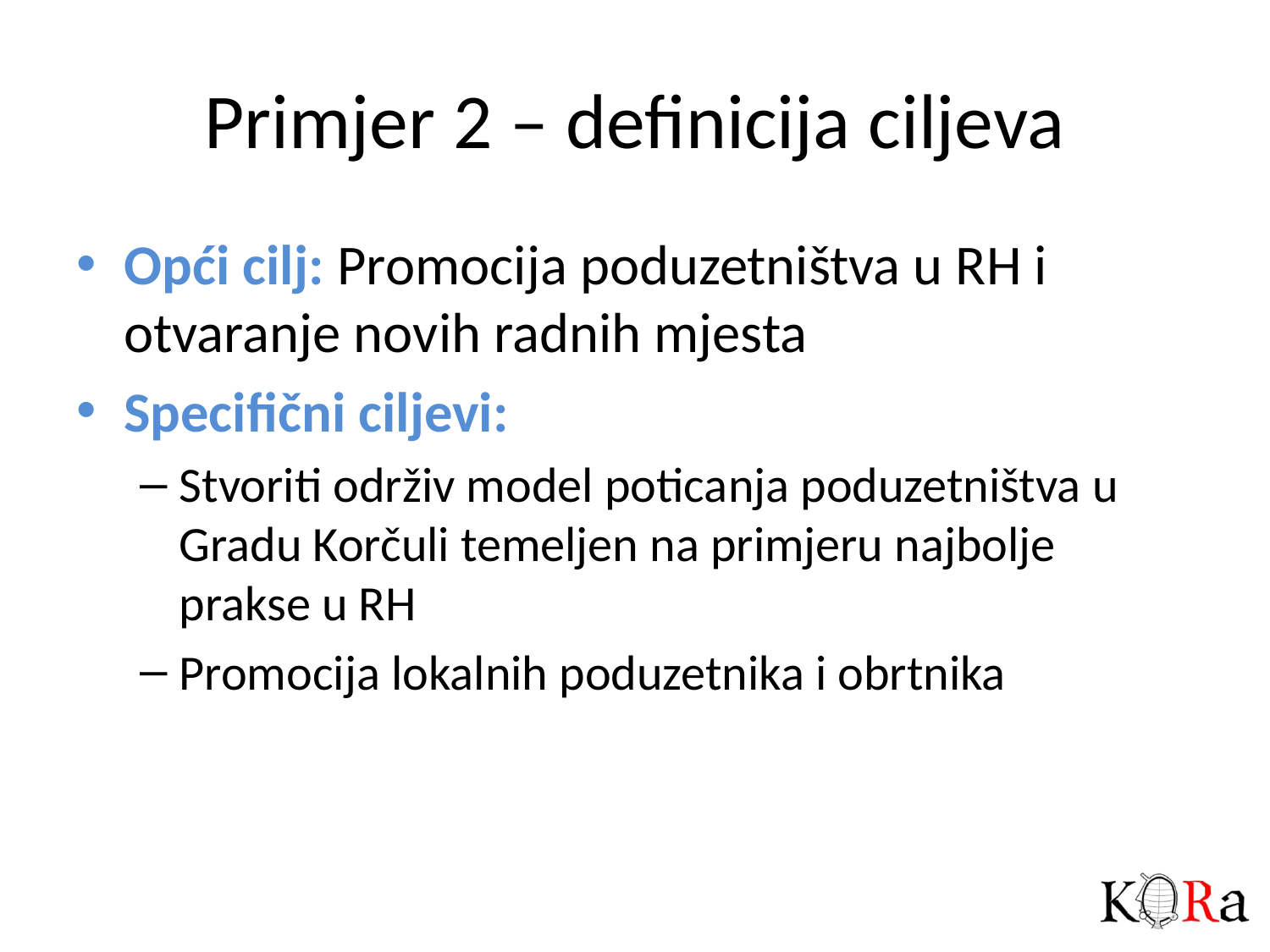

# Primjer 2 – definicija ciljeva
Opći cilj: Promocija poduzetništva u RH i otvaranje novih radnih mjesta
Specifični ciljevi:
Stvoriti održiv model poticanja poduzetništva u Gradu Korčuli temeljen na primjeru najbolje prakse u RH
Promocija lokalnih poduzetnika i obrtnika